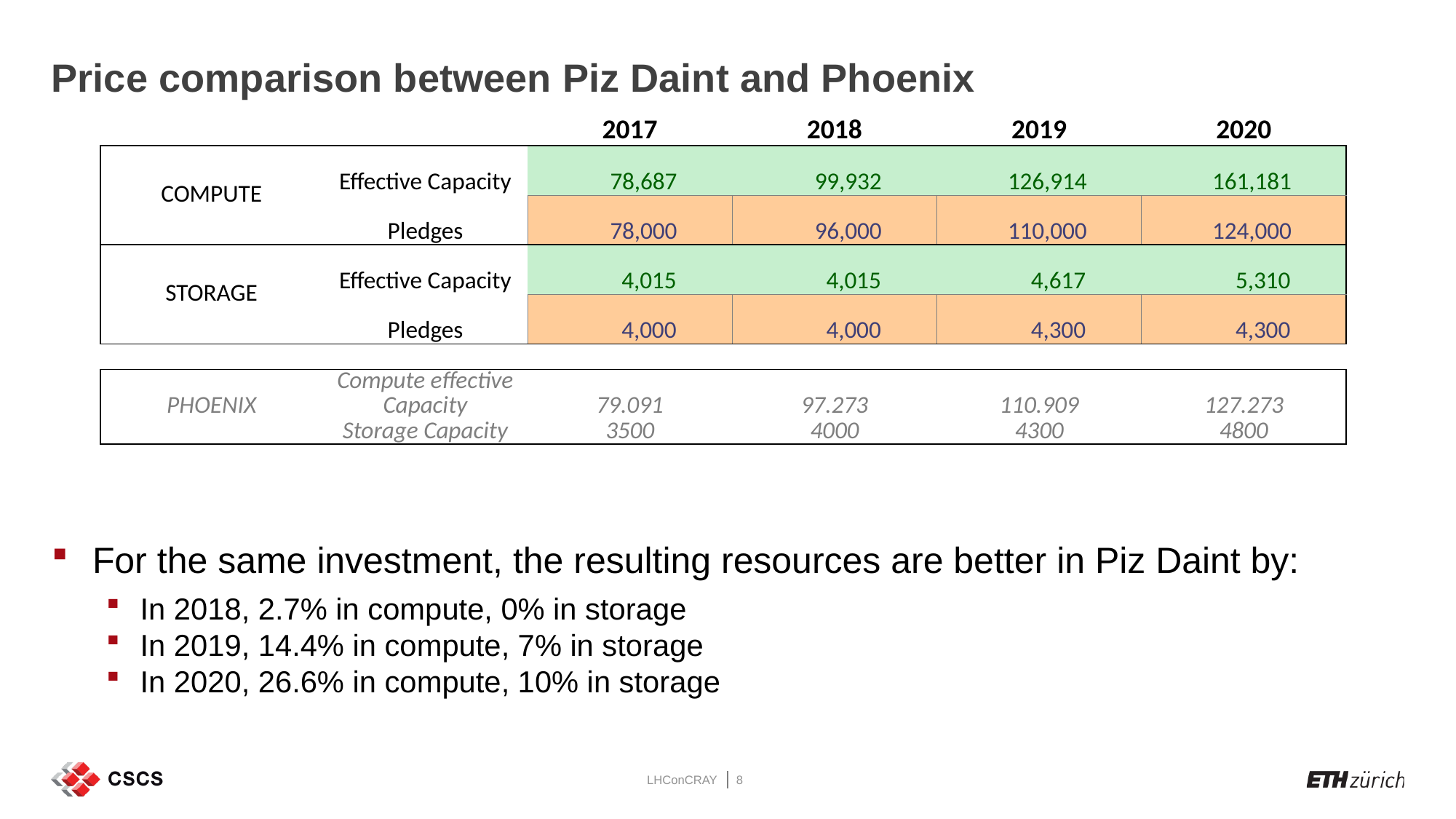

# Price comparison between Piz Daint and Phoenix
|  |  | 2017 | 2018 | 2019 | 2020 |
| --- | --- | --- | --- | --- | --- |
| COMPUTE | Effective Capacity | 78,687 | 99,932 | 126,914 | 161,181 |
|  | Pledges | 78,000 | 96,000 | 110,000 | 124,000 |
| STORAGE | Effective Capacity | 4,015 | 4,015 | 4,617 | 5,310 |
|  | Pledges | 4,000 | 4,000 | 4,300 | 4,300 |
|  |  |  |  |  |  |
| PHOENIX | Compute effective Capacity | 79.091 | 97.273 | 110.909 | 127.273 |
|  | Storage Capacity | 3500 | 4000 | 4300 | 4800 |
For the same investment, the resulting resources are better in Piz Daint by:
In 2018, 2.7% in compute, 0% in storage
In 2019, 14.4% in compute, 7% in storage
In 2020, 26.6% in compute, 10% in storage
LHConCRAY
8